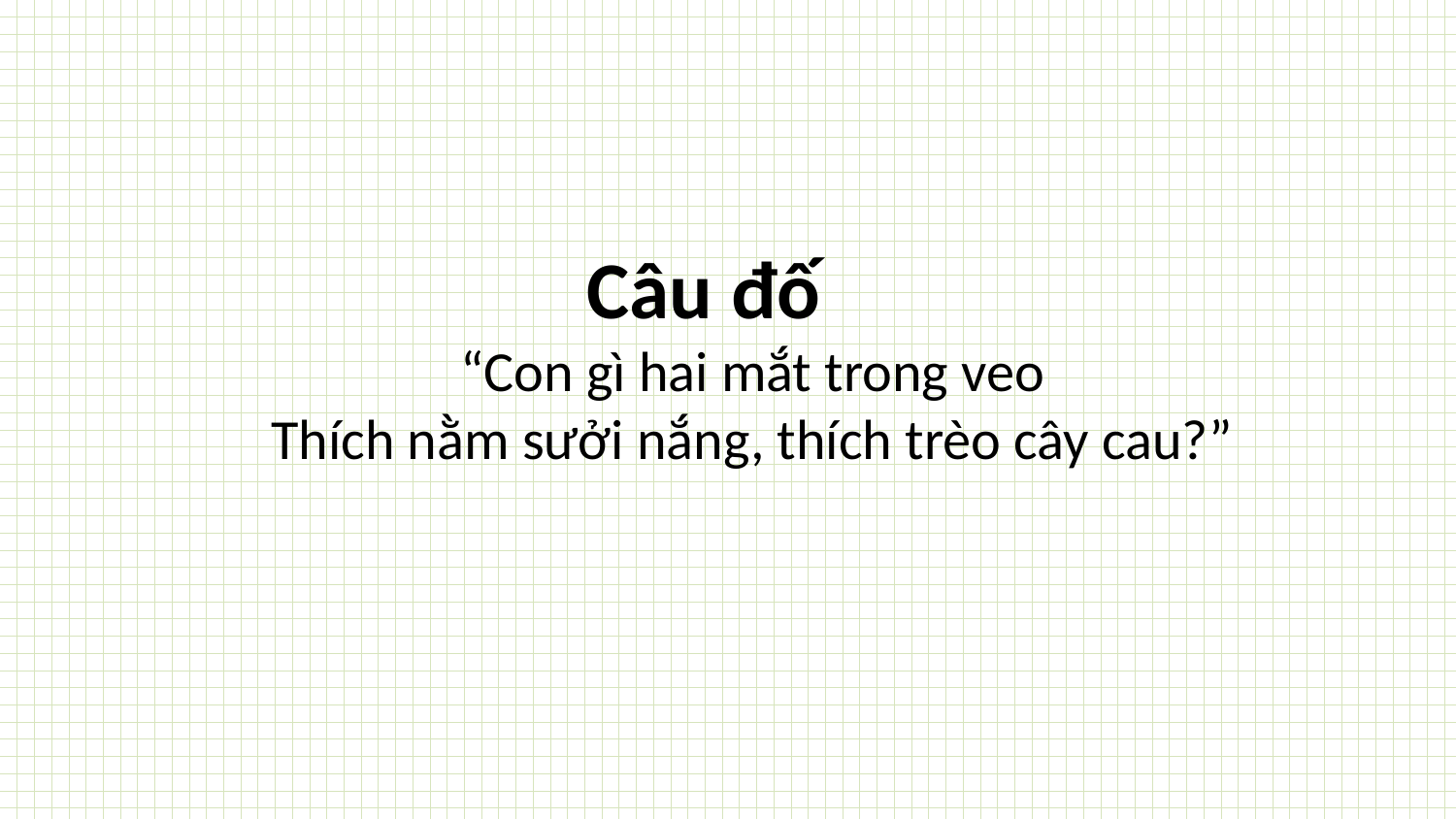

Câu đố
“Con gì hai mắt trong veo
Thích nằm sưởi nắng, thích trèo cây cau?”